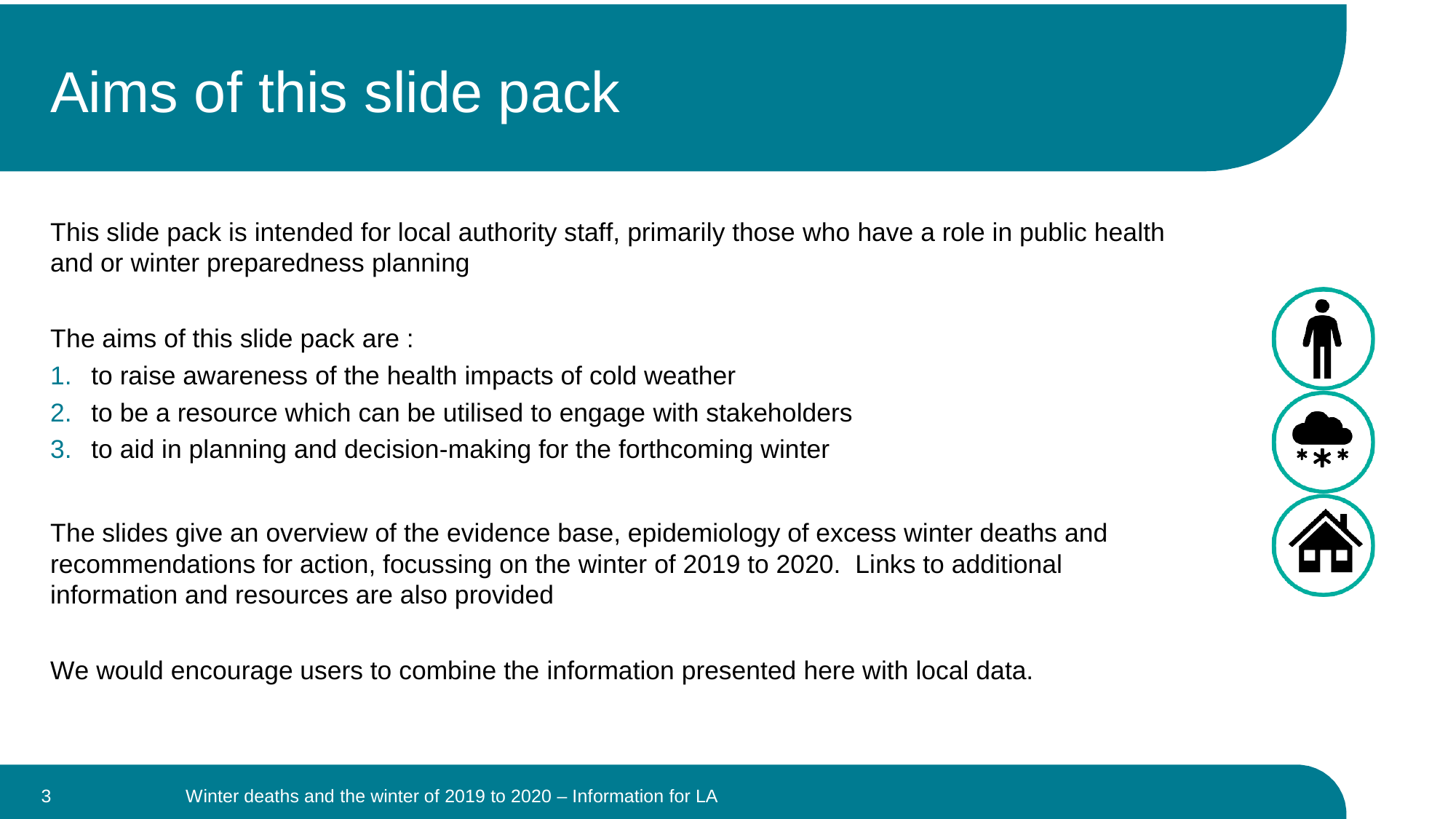

Aims of this slide pack
This slide pack is intended for local authority staff, primarily those who have a role in public health and or winter preparedness planning

The aims of this slide pack are :
to raise awareness of the health impacts of cold weather
to be a resource which can be utilised to engage with stakeholders
to aid in planning and decision-making for the forthcoming winter

The slides give an overview of the evidence base, epidemiology of excess winter deaths and recommendations for action, focussing on the winter of 2019 to 2020.  Links to additional information and resources are also provided

We would encourage users to combine the information presented here with local data.

3
Winter deaths and the winter of 2019 to 2020 – Information for LA